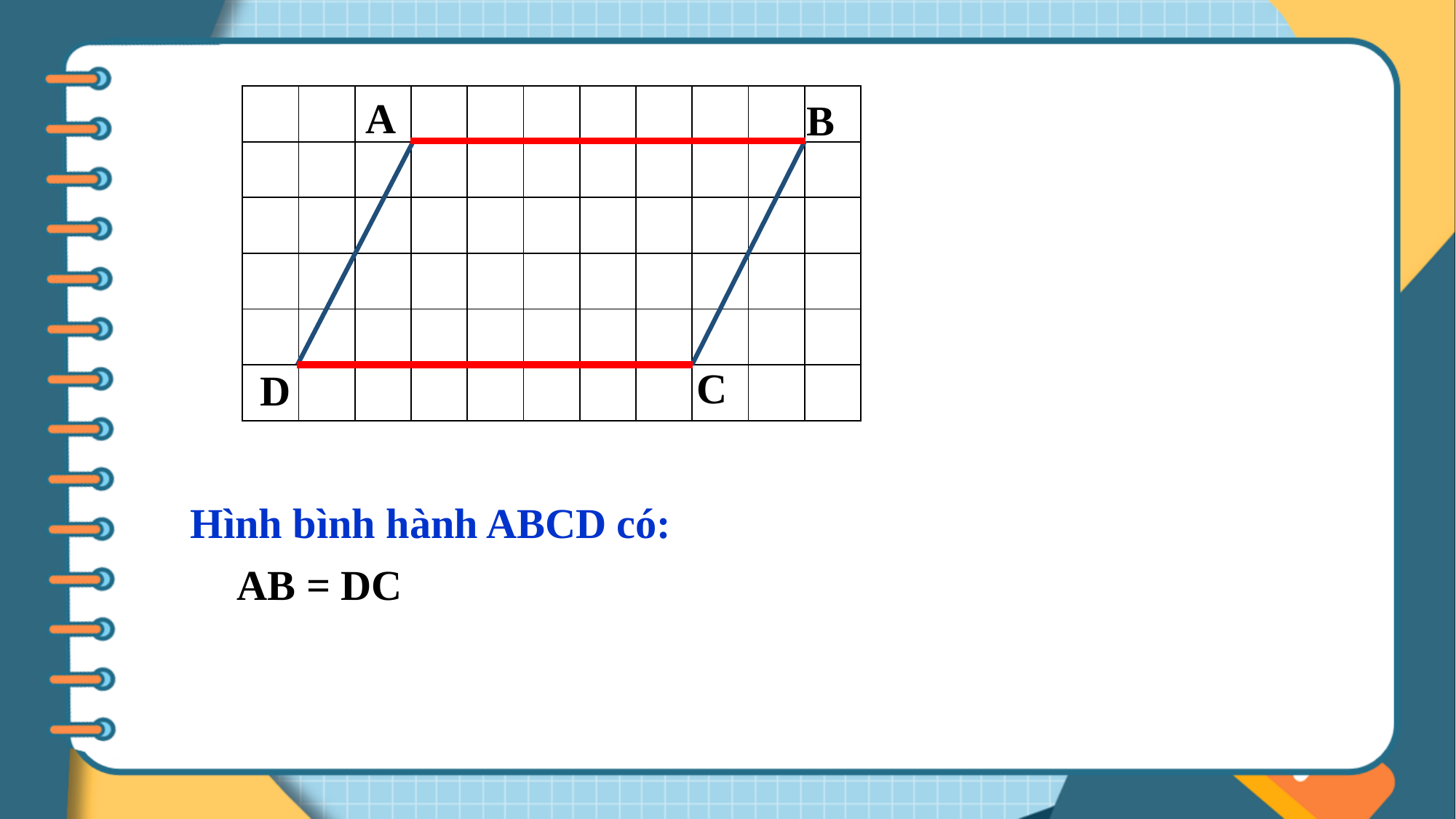

A
|  |  |  |  |  |  |  |  |  |  |  |
| --- | --- | --- | --- | --- | --- | --- | --- | --- | --- | --- |
|  |  |  |  |  |  |  |  |  |  |  |
|  |  |  |  |  |  |  |  |  |  |  |
|  |  |  |  |  |  |  |  |  |  |  |
|  |  |  |  |  |  |  |  |  |  |  |
|  |  |  |  |  |  |  |  |  |  |  |
B
C
D
Hình bình hành ABCD có:
AB = DC